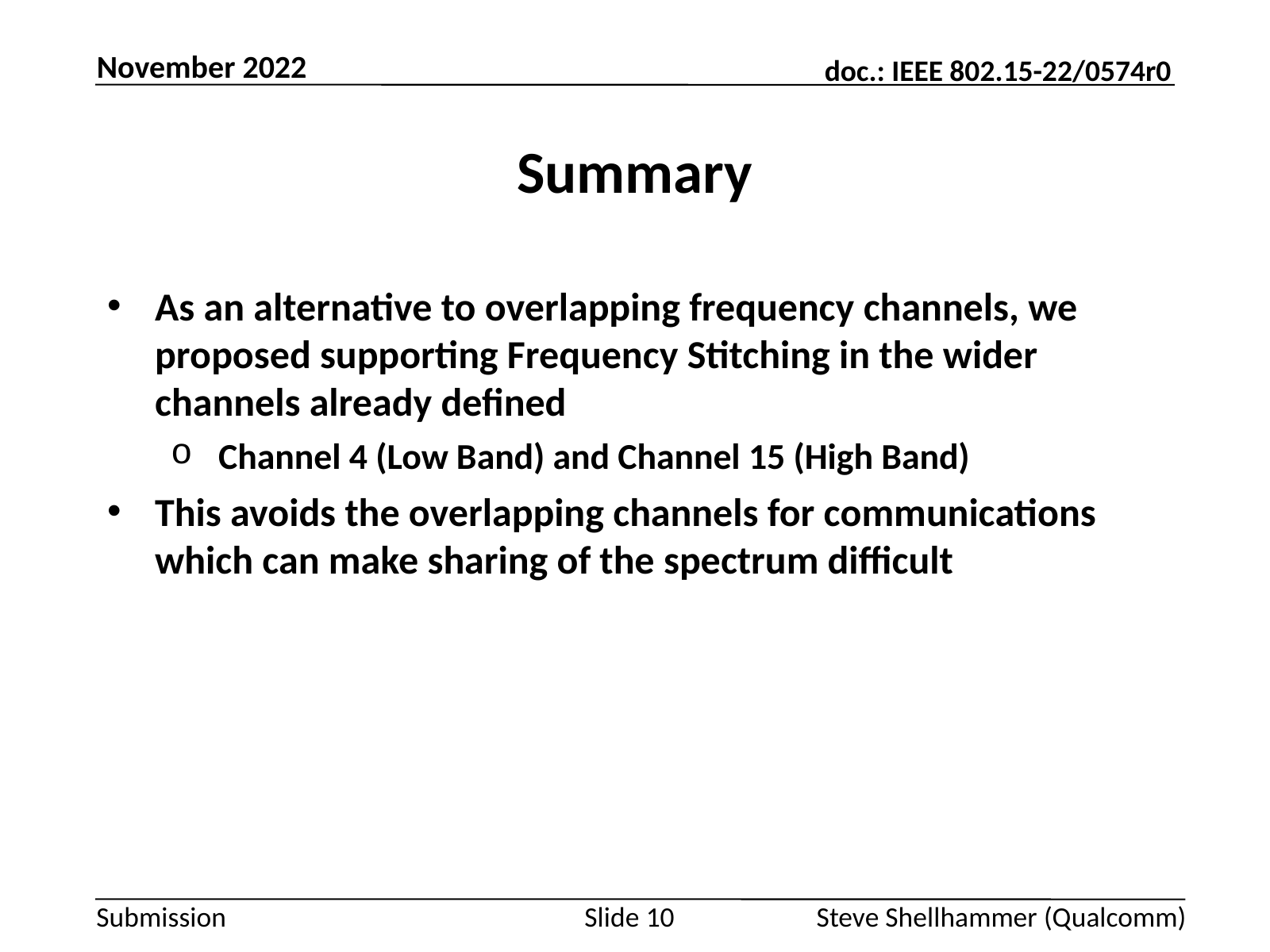

November 2022
# Summary
As an alternative to overlapping frequency channels, we proposed supporting Frequency Stitching in the wider channels already defined
Channel 4 (Low Band) and Channel 15 (High Band)
This avoids the overlapping channels for communications which can make sharing of the spectrum difficult
Slide 10
Steve Shellhammer (Qualcomm)